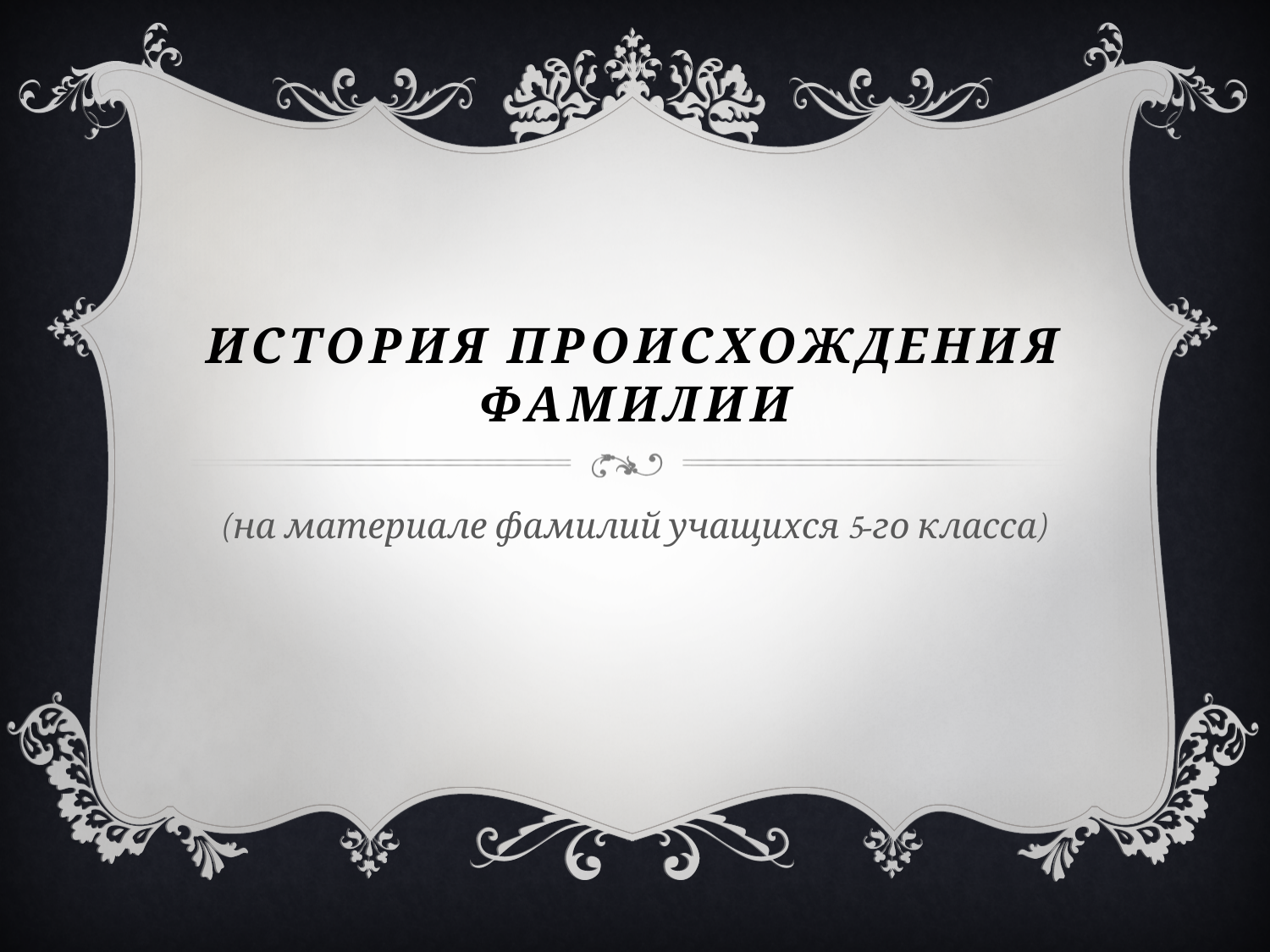

# История происхождения Фамилии
(на материале фамилий учащихся 5-го класса)